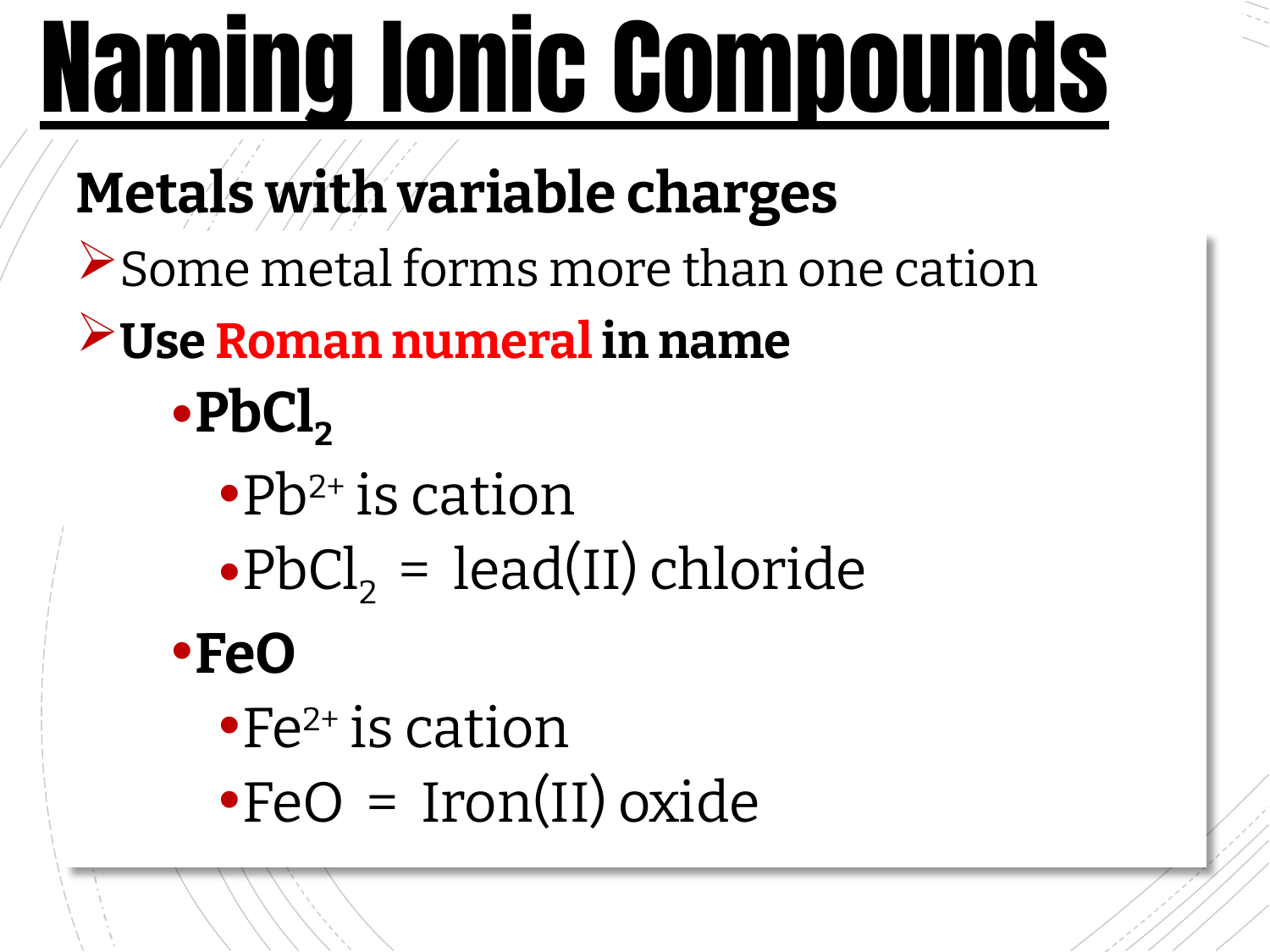

Naming Ionic Compounds
Metals with variable charges
Some metal forms more than one cation
Use Roman numeral in name
PbCl2
Pb2+ is cation
PbCl2  =  lead(II) chloride
FeO
Fe2+ is cation
FeO  =  Iron(II) oxide